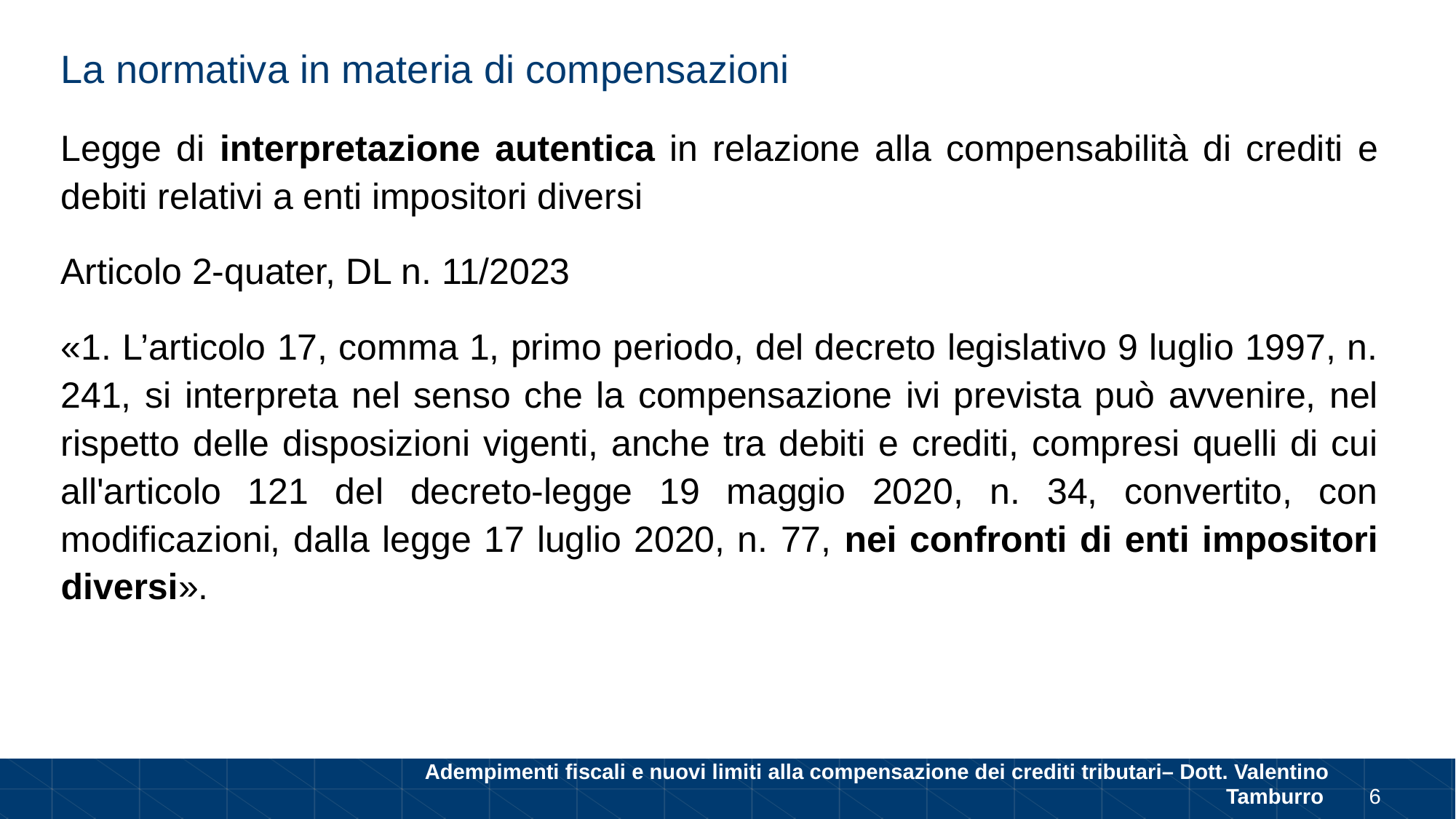

# La normativa in materia di compensazioni
Legge di interpretazione autentica in relazione alla compensabilità di crediti e debiti relativi a enti impositori diversi
Articolo 2-quater, DL n. 11/2023
«1. L’articolo 17, comma 1, primo periodo, del decreto legislativo 9 luglio 1997, n. 241, si interpreta nel senso che la compensazione ivi prevista può avvenire, nel rispetto delle disposizioni vigenti, anche tra debiti e crediti, compresi quelli di cui all'articolo 121 del decreto-legge 19 maggio 2020, n. 34, convertito, con modificazioni, dalla legge 17 luglio 2020, n. 77, nei confronti di enti impositori diversi».
Adempimenti fiscali e nuovi limiti alla compensazione dei crediti tributari– Dott. Valentino Tamburro
6